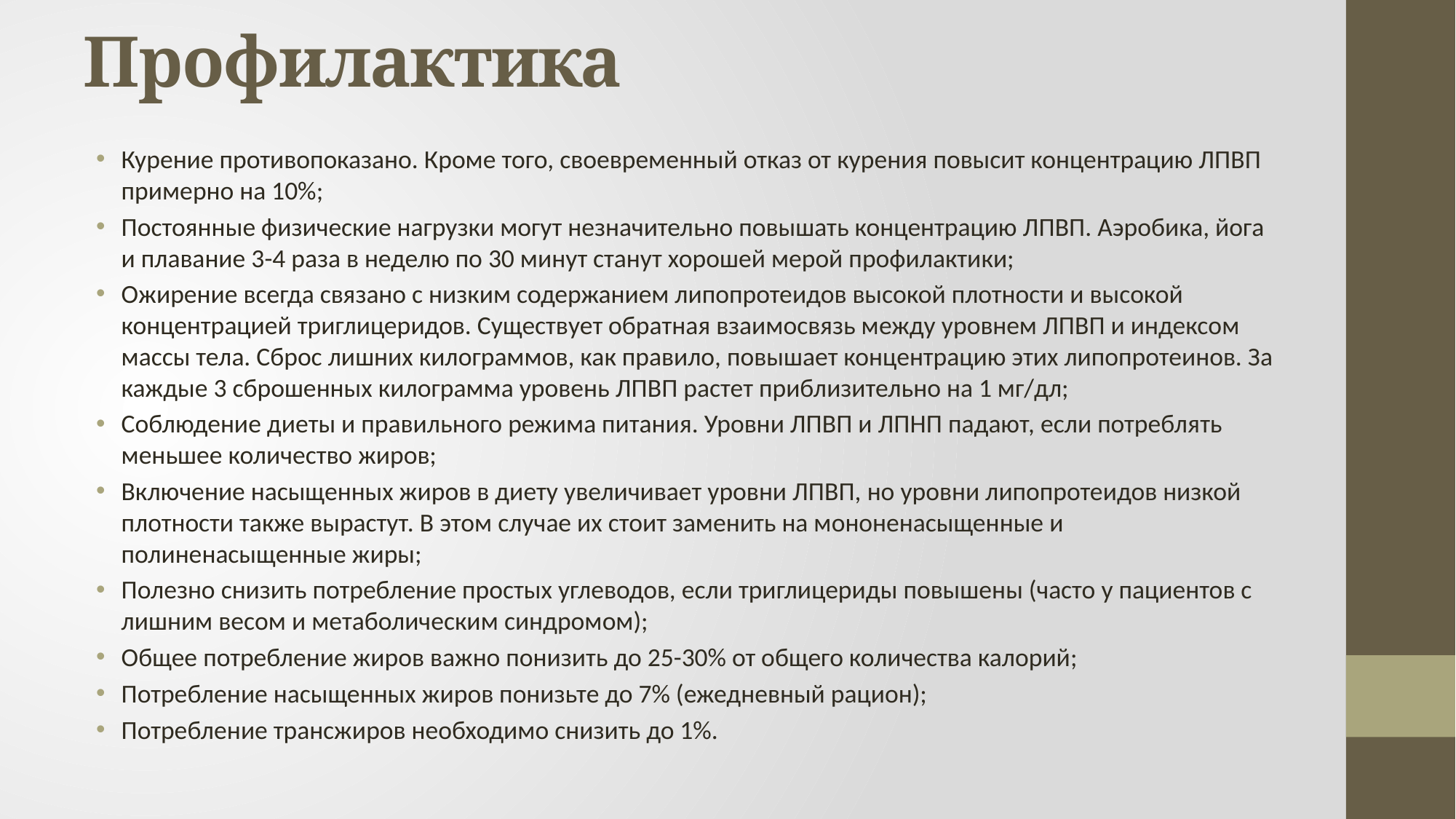

# Профилактика
Курение противопоказано. Кроме того, своевременный отказ от курения повысит концентрацию ЛПВП примерно на 10%;
Постоянные физические нагрузки могут незначительно повышать концентрацию ЛПВП. Аэробика, йога и плавание 3-4 раза в неделю по 30 минут станут хорошей мерой профилактики;
Ожирение всегда связано с низким содержанием липопротеидов высокой плотности и высокой концентрацией триглицеридов. Существует обратная взаимосвязь между уровнем ЛПВП и индексом массы тела. Сброс лишних килограммов, как правило, повышает концентрацию этих липопротеинов. За каждые 3 сброшенных килограмма уровень ЛПВП растет приблизительно на 1 мг/дл;
Соблюдение диеты и правильного режима питания. Уровни ЛПВП и ЛПНП падают, если потреблять меньшее количество жиров;
Включение насыщенных жиров в диету увеличивает уровни ЛПВП, но уровни липопротеидов низкой плотности также вырастут. В этом случае их стоит заменить на мононенасыщенные и полиненасыщенные жиры;
Полезно снизить потребление простых углеводов, если триглицериды повышены (часто у пациентов с лишним весом и метаболическим синдромом);
Общее потребление жиров важно понизить до 25-30% от общего количества калорий;
Потребление насыщенных жиров понизьте до 7% (ежедневный рацион);
Потребление трансжиров необходимо снизить до 1%.